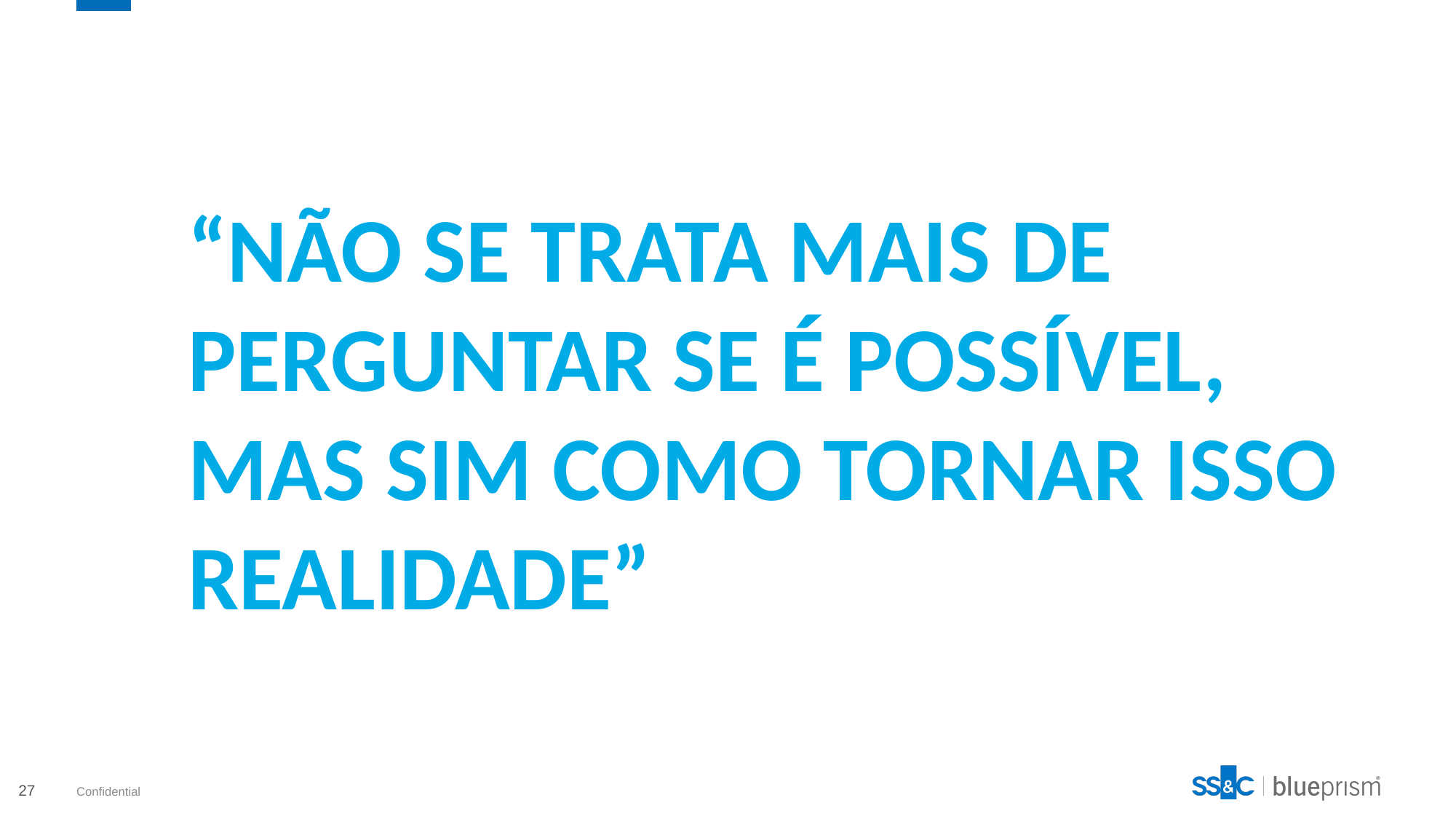

“NÃO SE TRATA MAIS DE PERGUNTAR SE É POSSÍVEL, MAS SIM COMO TORNAR ISSO REALIDADE”
27